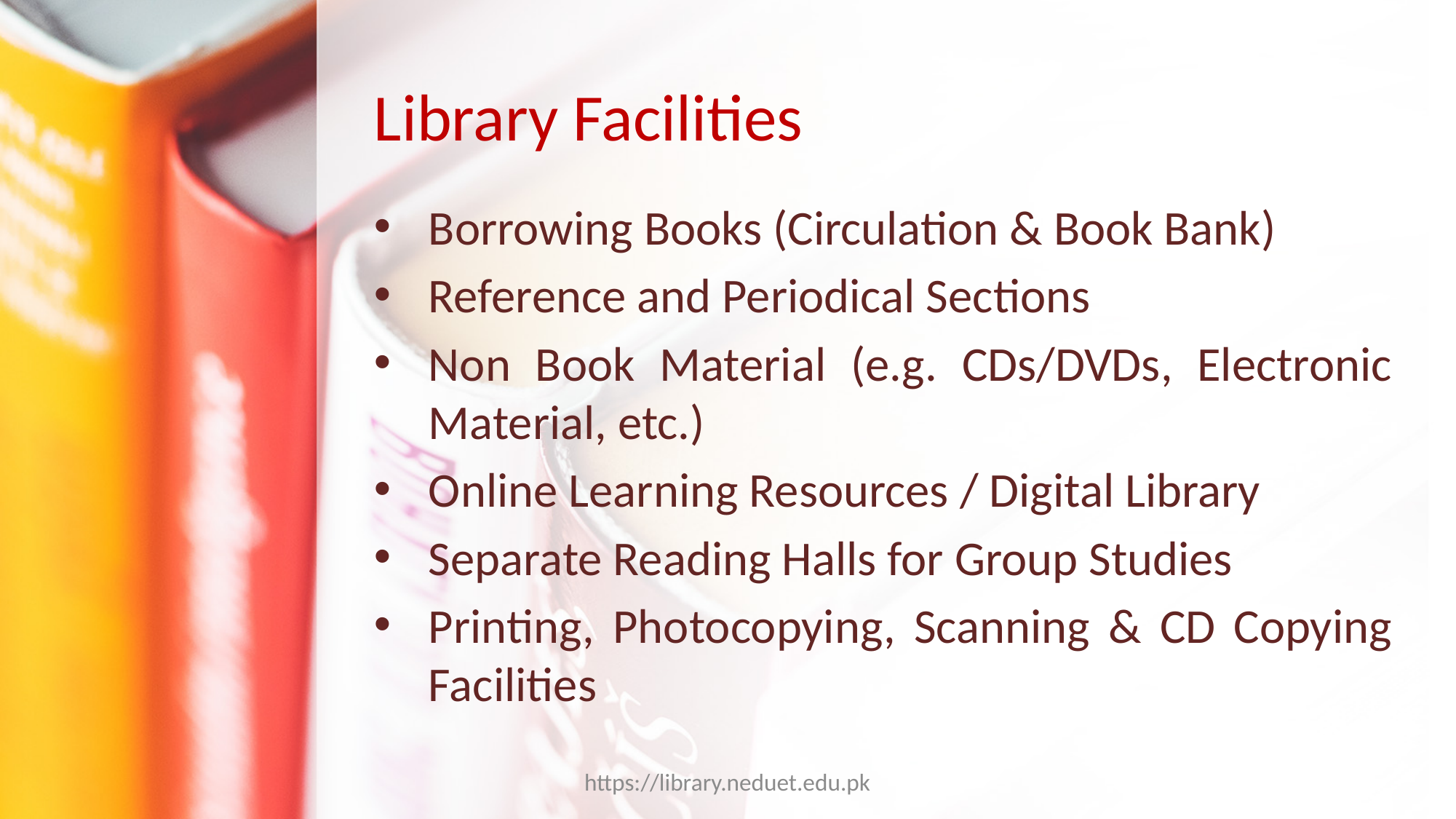

# Library Facilities
Borrowing Books (Circulation & Book Bank)
Reference and Periodical Sections
Non Book Material (e.g. CDs/DVDs, Electronic Material, etc.)
Online Learning Resources / Digital Library
Separate Reading Halls for Group Studies
Printing, Photocopying, Scanning & CD Copying Facilities
https://library.neduet.edu.pk